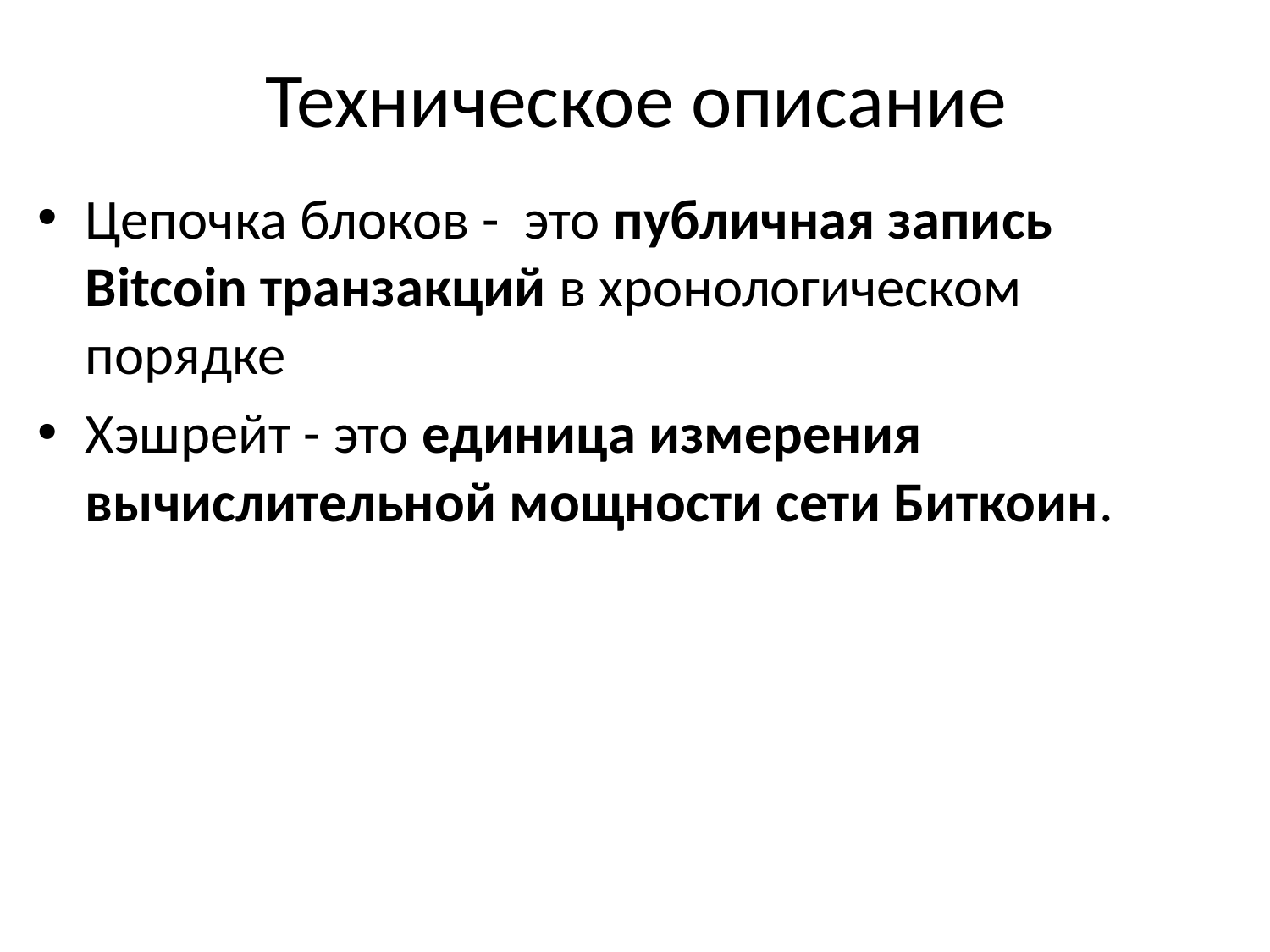

# Техническое описание
Цепочка блоков -  это публичная запись Bitcoin транзакций в хронологическом порядке
Хэшрейт - это единица измерения вычислительной мощности сети Биткоин.